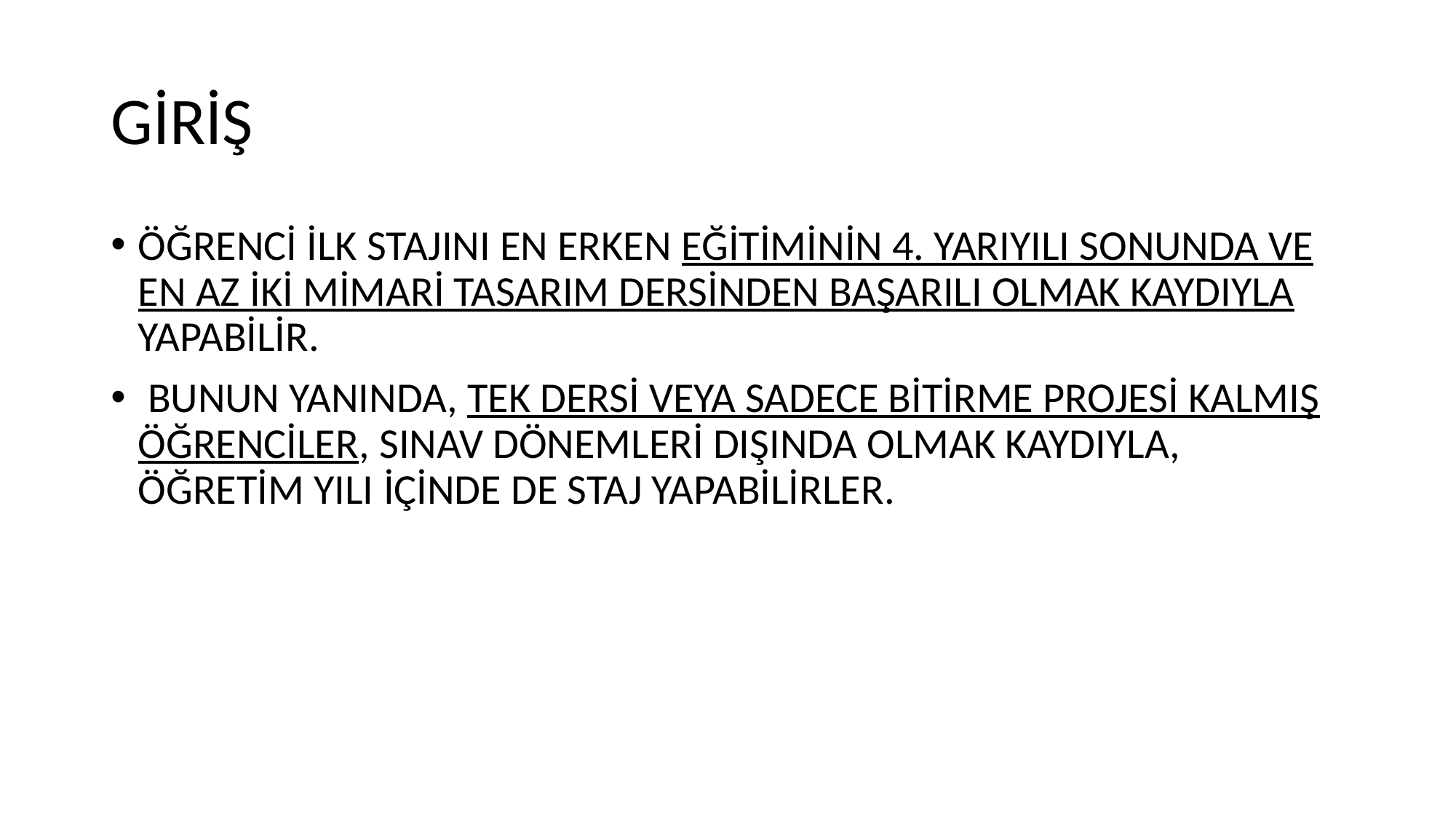

# GİRİŞ
ÖĞRENCİ İLK STAJINI EN ERKEN EĞİTİMİNİN 4. YARIYILI SONUNDA VE EN AZ İKİ MİMARİ TASARIM DERSİNDEN BAŞARILI OLMAK KAYDIYLA YAPABİLİR.
 BUNUN YANINDA, TEK DERSİ VEYA SADECE BİTİRME PROJESİ KALMIŞ ÖĞRENCİLER, SINAV DÖNEMLERİ DIŞINDA OLMAK KAYDIYLA, ÖĞRETİM YILI İÇİNDE DE STAJ YAPABİLİRLER.